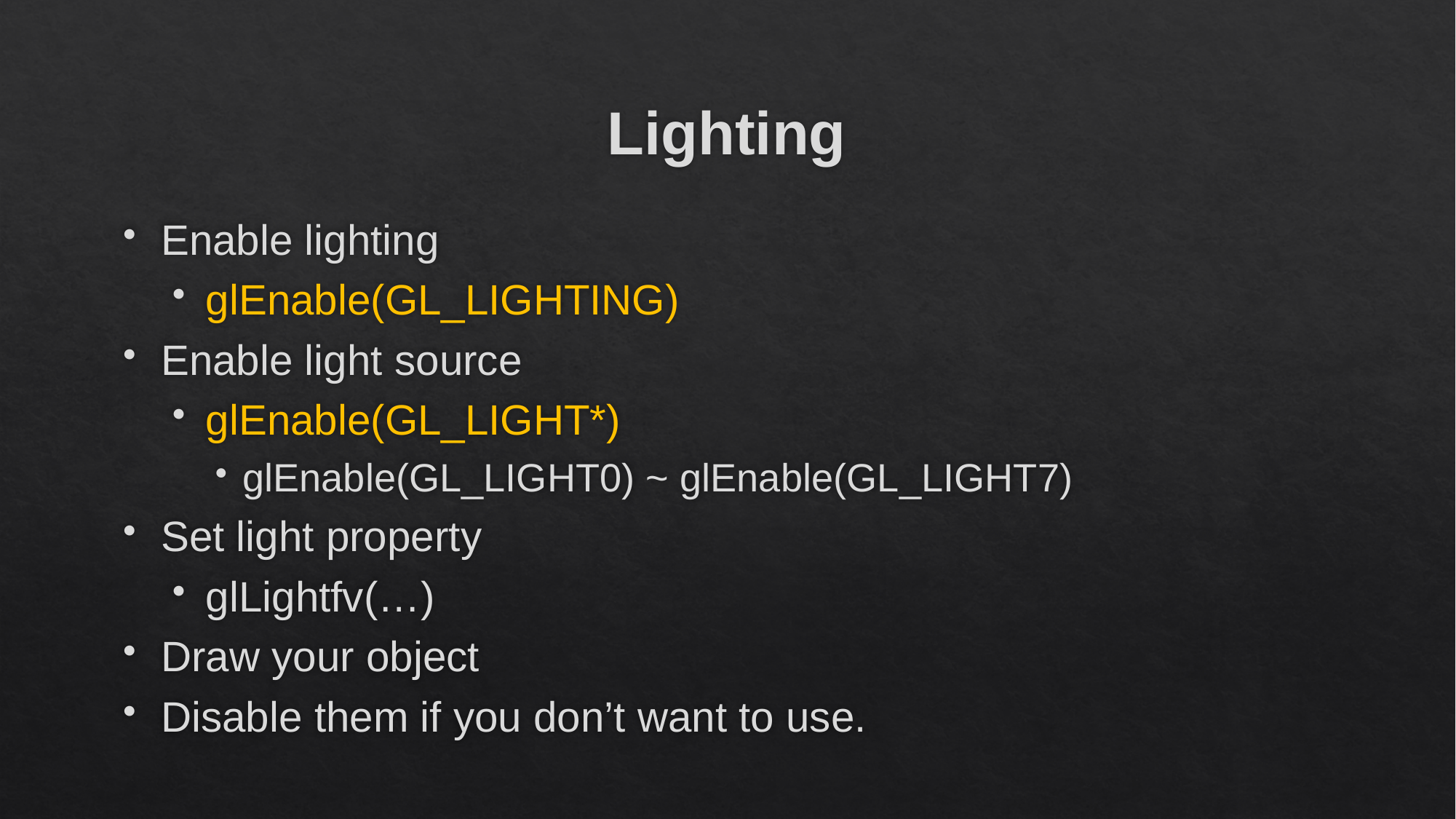

# Lighting
Enable lighting
glEnable(GL_LIGHTING)
Enable light source
glEnable(GL_LIGHT*)
glEnable(GL_LIGHT0) ~ glEnable(GL_LIGHT7)
Set light property
glLightfv(…)
Draw your object
Disable them if you don’t want to use.